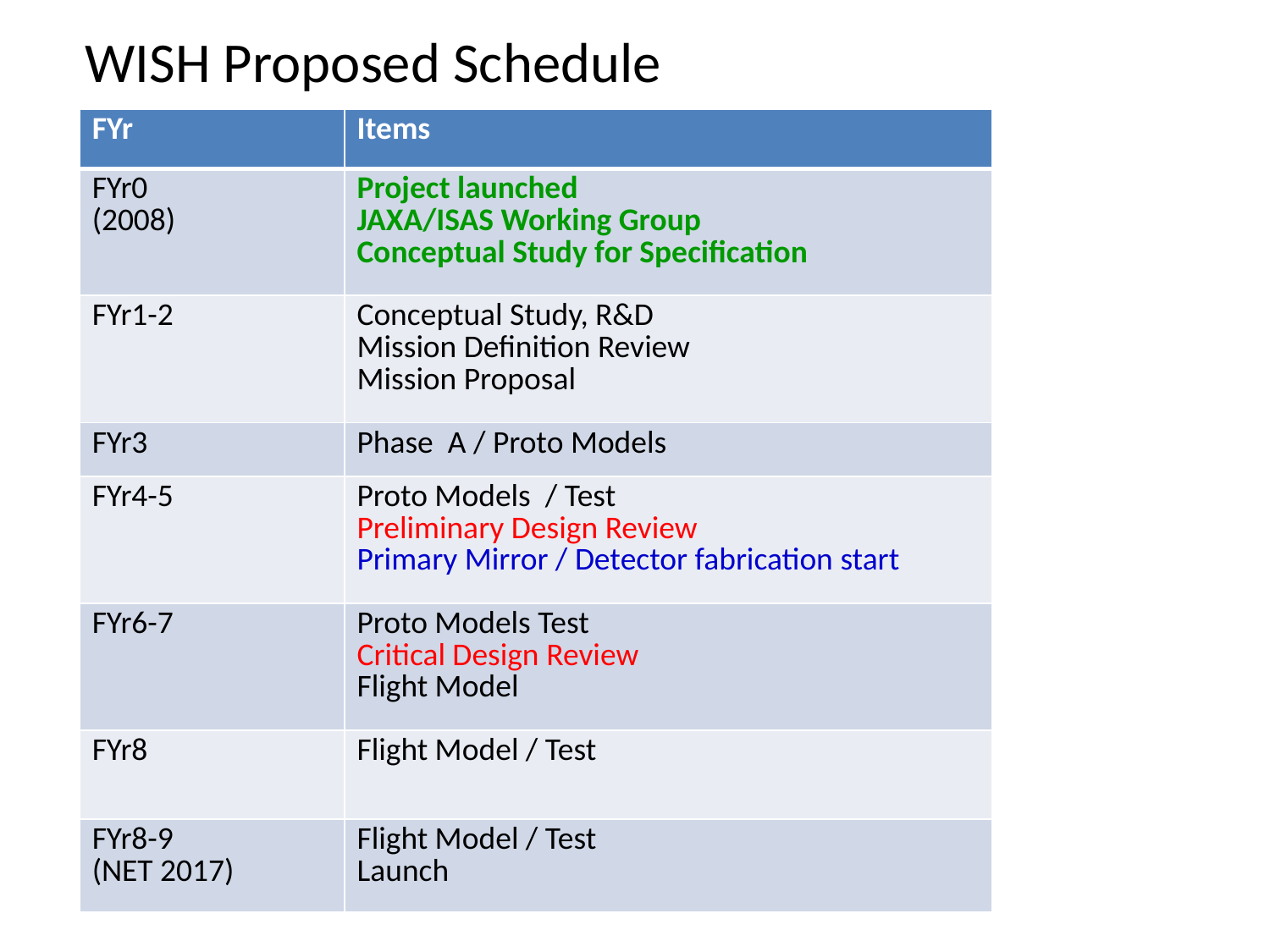

WISH Proposed Schedule
| FYr | Items |
| --- | --- |
| FYr0 (2008) | Project launched JAXA/ISAS Working Group Conceptual Study for Specification |
| FYr1-2 | Conceptual Study, R&D Mission Definition Review Mission Proposal |
| FYr3 | Phase A / Proto Models |
| FYr4-5 | Proto Models / Test Preliminary Design Review Primary Mirror / Detector fabrication start |
| FYr6-7 | Proto Models Test Critical Design Review Flight Model |
| FYr8 | Flight Model / Test |
| FYr8-9 (NET 2017) | Flight Model / Test Launch |